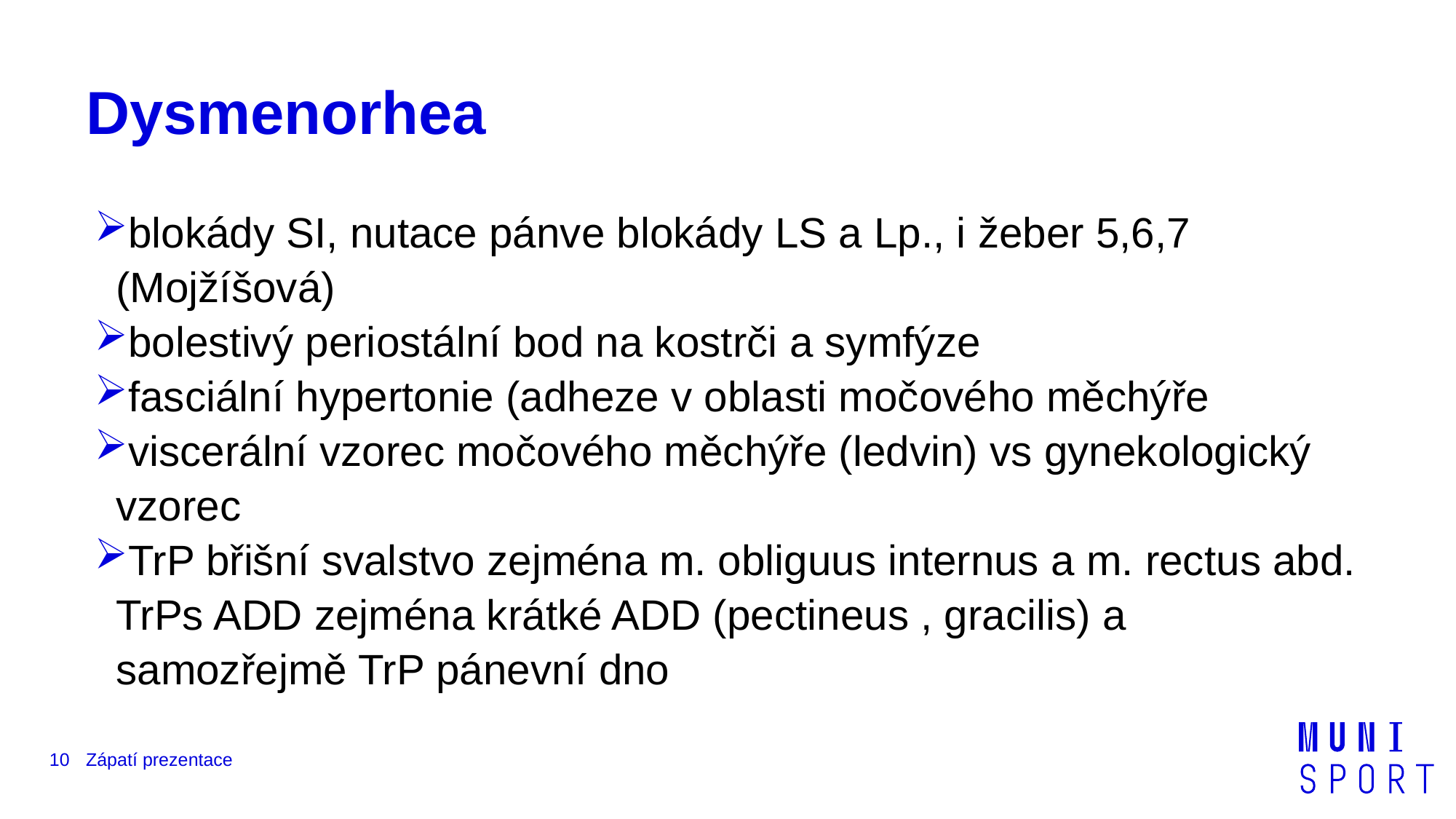

# Dysmenorhea
blokády SI, nutace pánve blokády LS a Lp., i žeber 5,6,7 (Mojžíšová)
bolestivý periostální bod na kostrči a symfýze
fasciální hypertonie (adheze v oblasti močového měchýře
viscerální vzorec močového měchýře (ledvin) vs gynekologický vzorec
TrP břišní svalstvo zejména m. obliguus internus a m. rectus abd. TrPs ADD zejména krátké ADD (pectineus , gracilis) a samozřejmě TrP pánevní dno
10
Zápatí prezentace